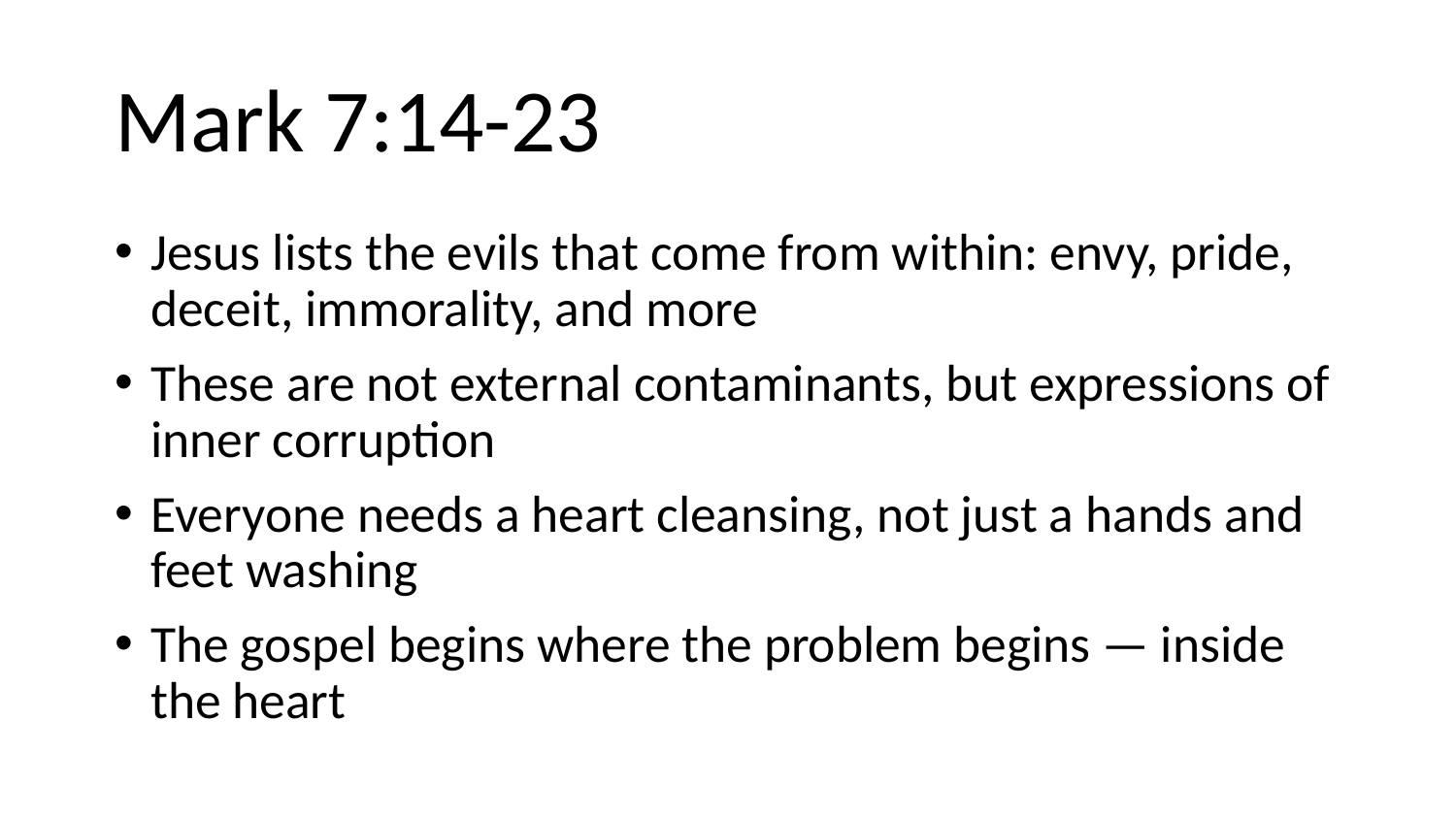

# Mark 7:14-23
Jesus lists the evils that come from within: envy, pride, deceit, immorality, and more
These are not external contaminants, but expressions of inner corruption
Everyone needs a heart cleansing, not just a hands and feet washing
The gospel begins where the problem begins — inside the heart